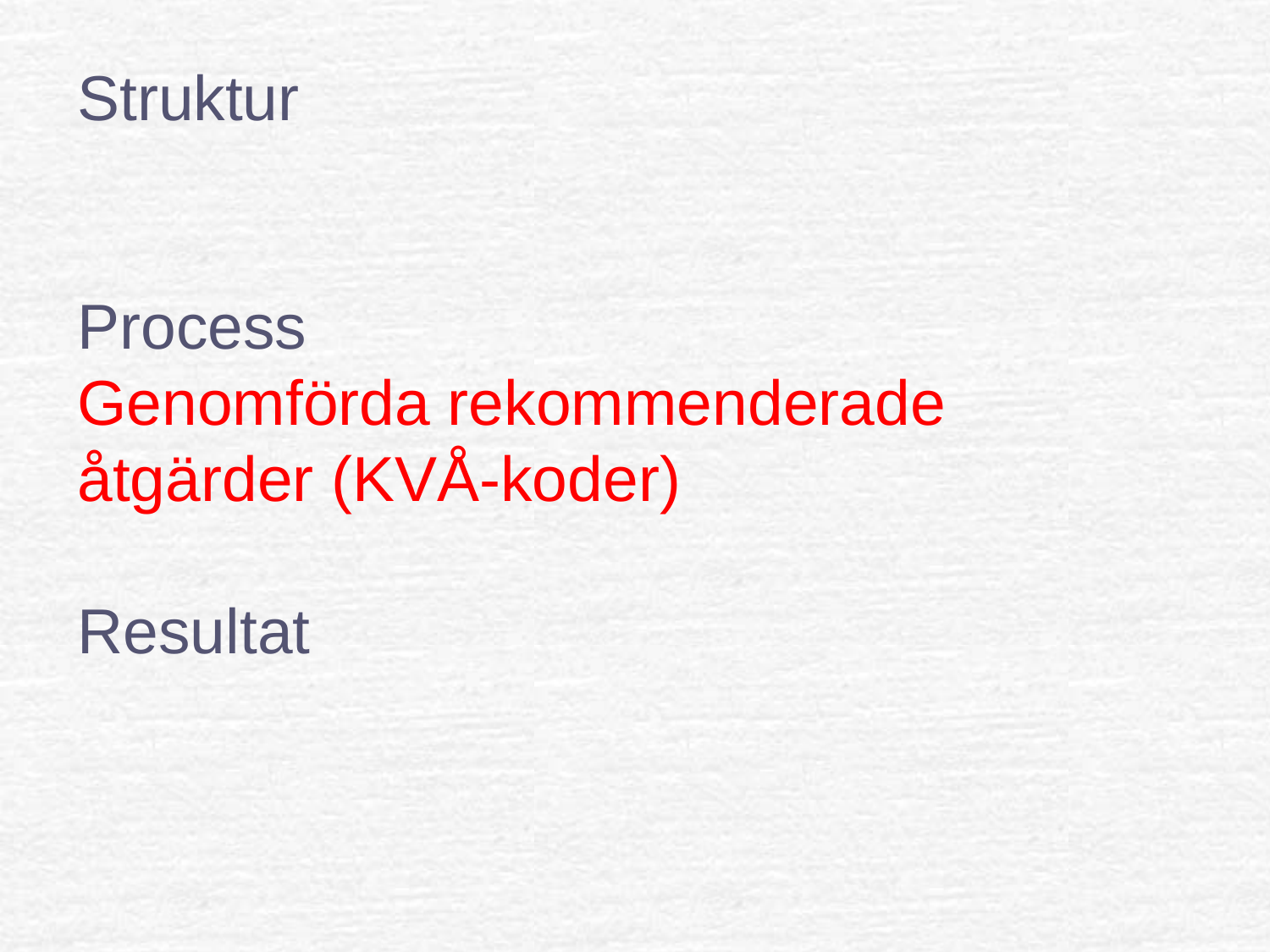

Struktur

Process
Genomförda rekommenderade åtgärder (KVÅ-koder)

Resultat